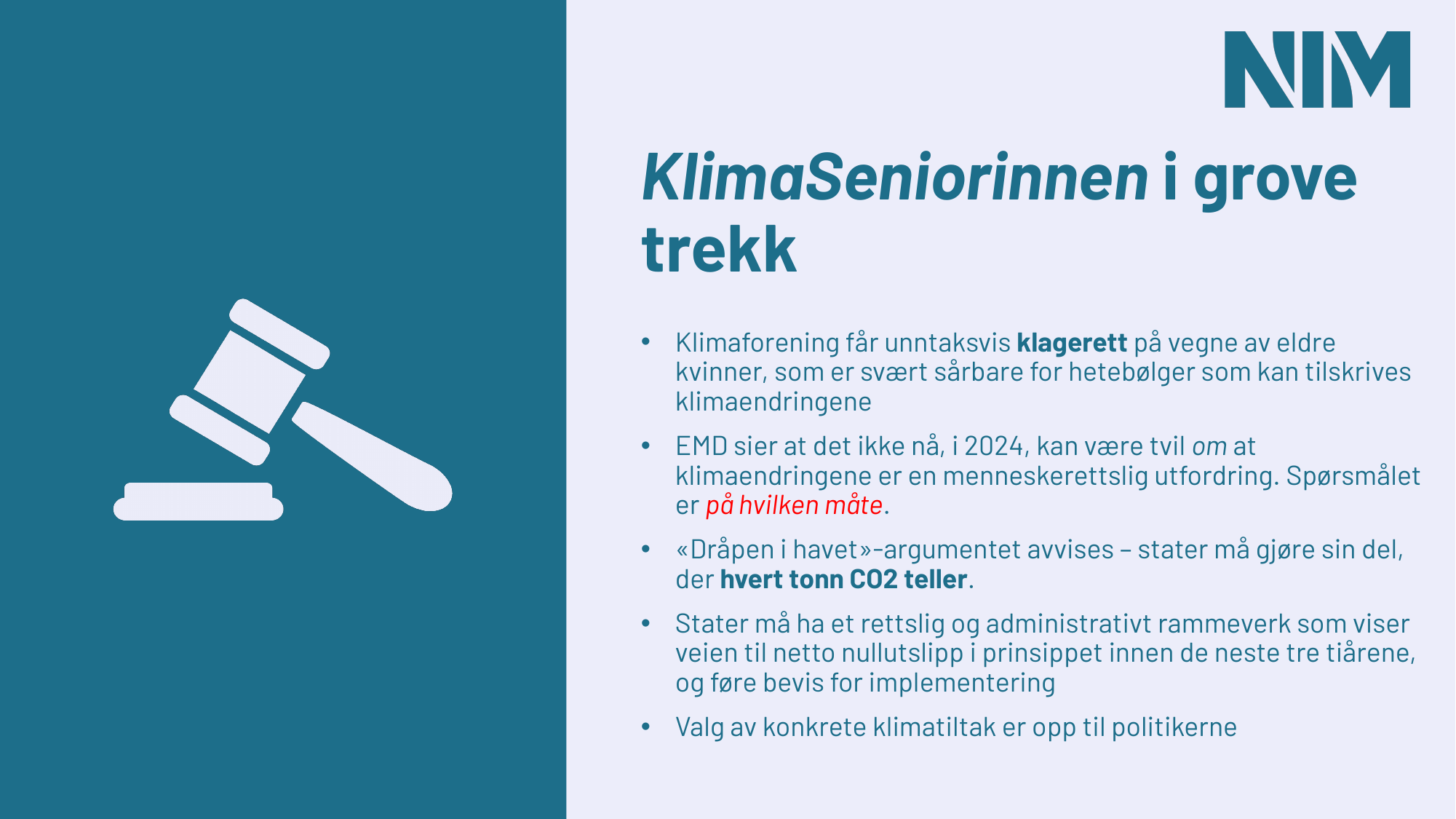

# KlimaSeniorinnen i grove trekk
Klimaforening får unntaksvis klagerett på vegne av eldre kvinner, som er svært sårbare for hetebølger som kan tilskrives klimaendringene
EMD sier at det ikke nå, i 2024, kan være tvil om at klimaendringene er en menneskerettslig utfordring. Spørsmålet er på hvilken måte.
«Dråpen i havet»-argumentet avvises – stater må gjøre sin del, der hvert tonn CO2 teller.
Stater må ha et rettslig og administrativt rammeverk som viser veien til netto nullutslipp i prinsippet innen de neste tre tiårene, og føre bevis for implementering
Valg av konkrete klimatiltak er opp til politikerne